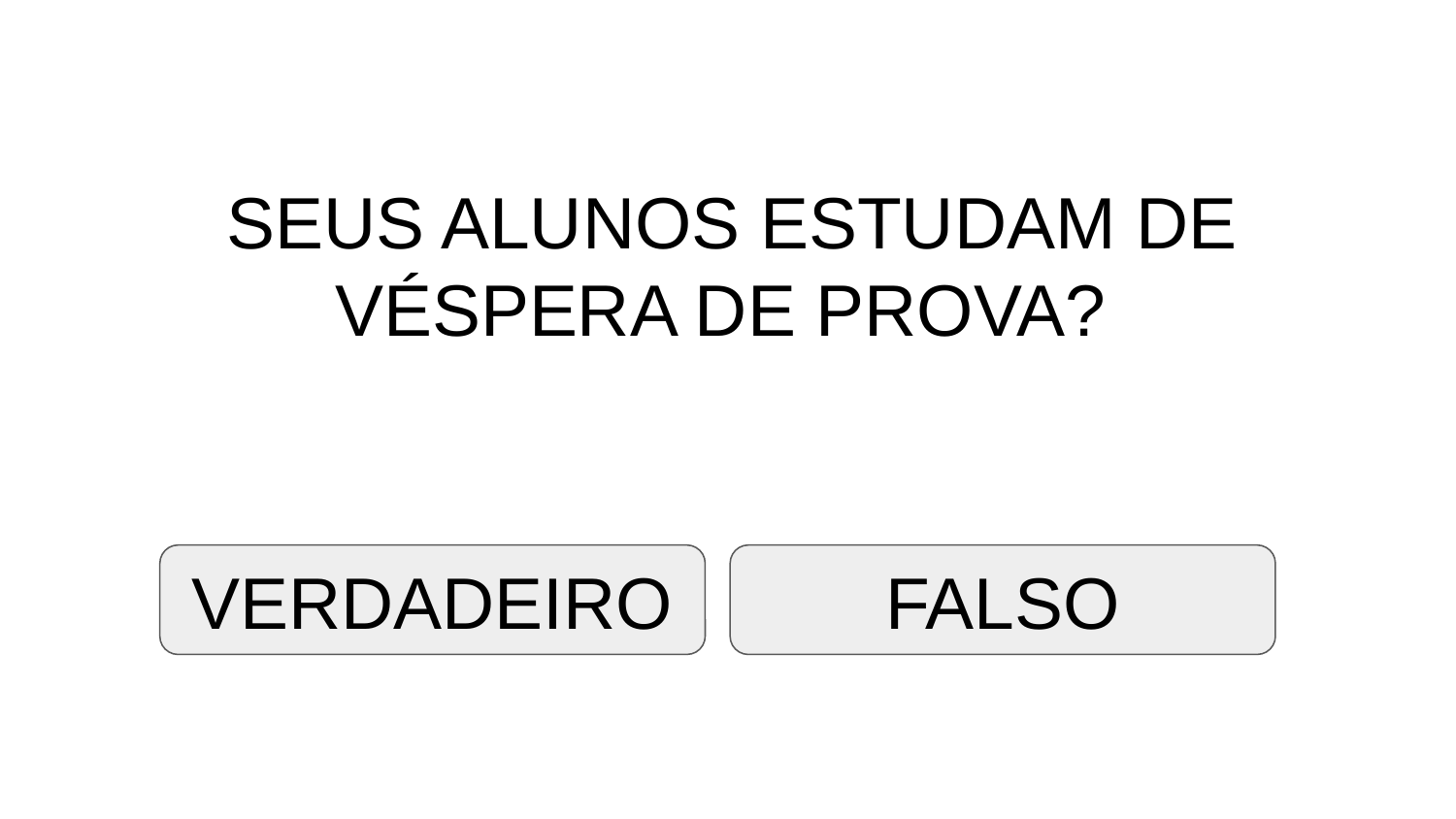

# SEUS ALUNOS ESTUDAM DE VÉSPERA DE PROVA?
VERDADEIRO
FALSO